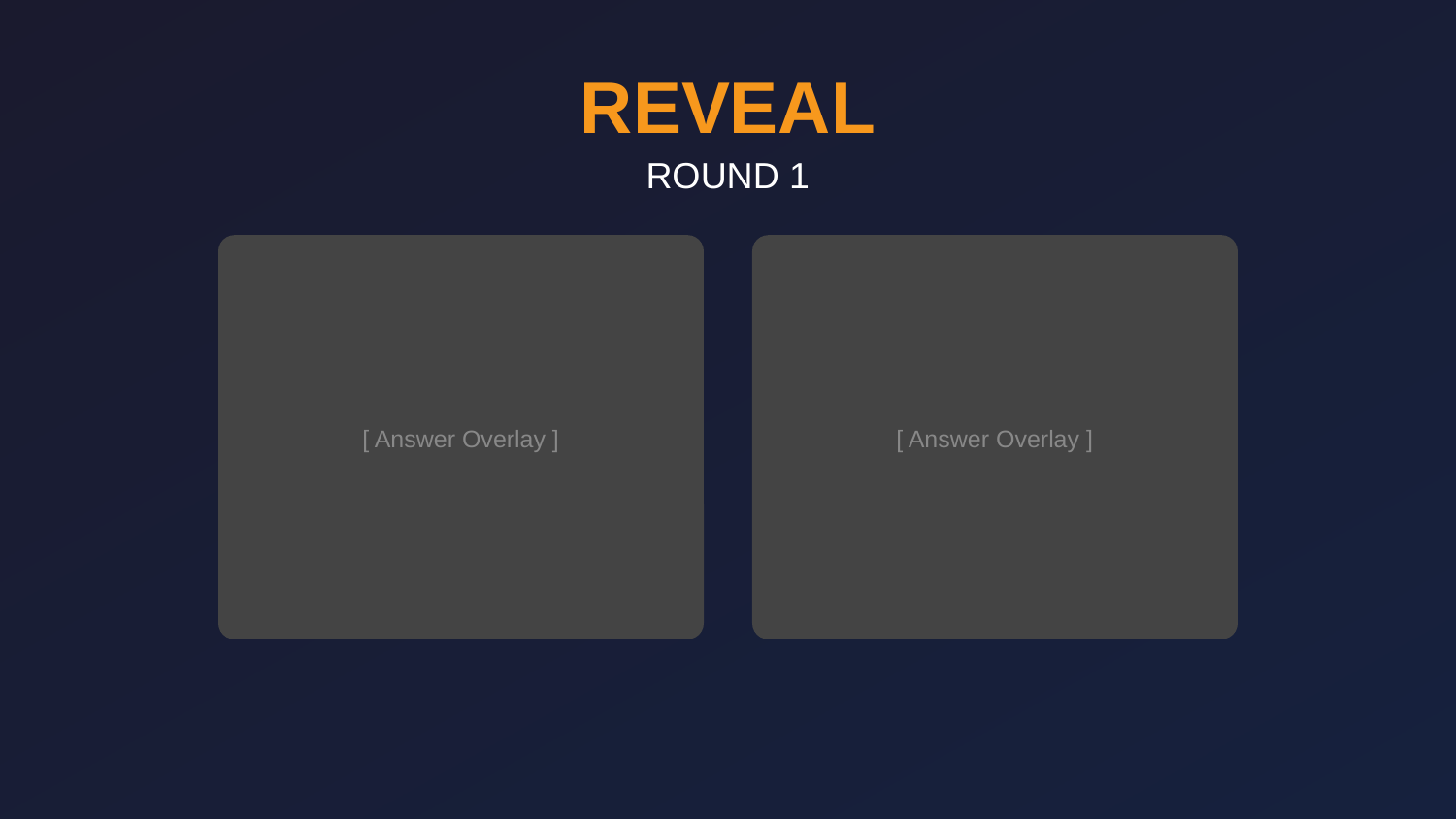

REVEAL
ROUND 1

[ Answer Overlay ]
[ Answer Overlay ]